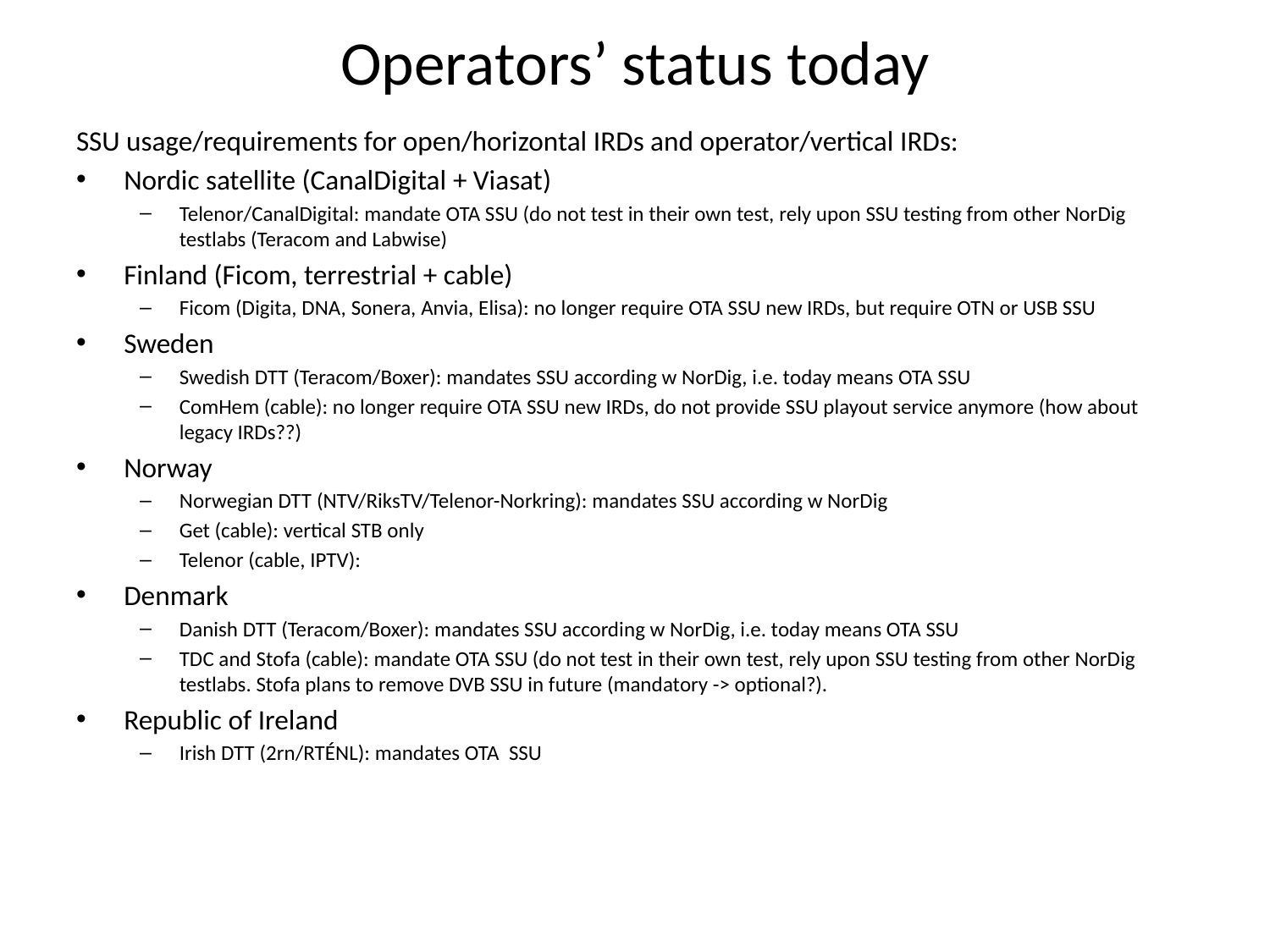

# Operators’ status today
SSU usage/requirements for open/horizontal IRDs and operator/vertical IRDs:
Nordic satellite (CanalDigital + Viasat)
Telenor/CanalDigital: mandate OTA SSU (do not test in their own test, rely upon SSU testing from other NorDig testlabs (Teracom and Labwise)
Finland (Ficom, terrestrial + cable)
Ficom (Digita, DNA, Sonera, Anvia, Elisa): no longer require OTA SSU new IRDs, but require OTN or USB SSU
Sweden
Swedish DTT (Teracom/Boxer): mandates SSU according w NorDig, i.e. today means OTA SSU
ComHem (cable): no longer require OTA SSU new IRDs, do not provide SSU playout service anymore (how about legacy IRDs??)
Norway
Norwegian DTT (NTV/RiksTV/Telenor-Norkring): mandates SSU according w NorDig
Get (cable): vertical STB only
Telenor (cable, IPTV):
Denmark
Danish DTT (Teracom/Boxer): mandates SSU according w NorDig, i.e. today means OTA SSU
TDC and Stofa (cable): mandate OTA SSU (do not test in their own test, rely upon SSU testing from other NorDig testlabs. Stofa plans to remove DVB SSU in future (mandatory -> optional?).
Republic of Ireland
Irish DTT (2rn/RTÉNL): mandates OTA  SSU